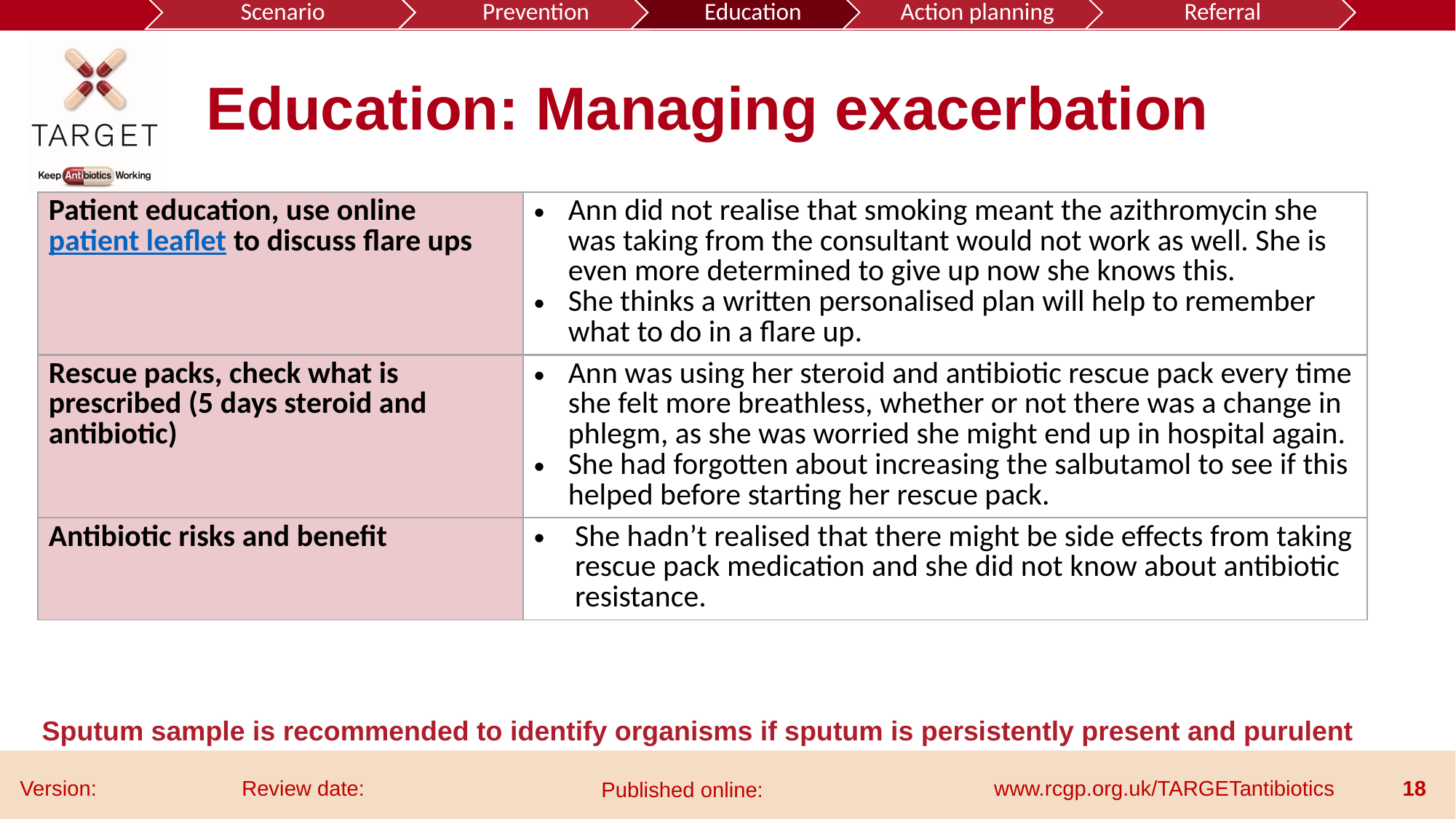

Scenario
Prevention
Education
Action planning
Referral
# Education: Managing exacerbation
| Patient education, use online patient leaflet to discuss flare ups | Ann did not realise that smoking meant the azithromycin she was taking from the consultant would not work as well. She is even more determined to give up now she knows this. She thinks a written personalised plan will help to remember what to do in a flare up. |
| --- | --- |
| Rescue packs, check what is prescribed (5 days steroid and antibiotic) | Ann was using her steroid and antibiotic rescue pack every time she felt more breathless, whether or not there was a change in phlegm, as she was worried she might end up in hospital again. She had forgotten about increasing the salbutamol to see if this helped before starting her rescue pack. |
| Antibiotic risks and benefit | She hadn’t realised that there might be side effects from taking rescue pack medication and she did not know about antibiotic resistance. |

Sputum sample is recommended to identify organisms if sputum is persistently present and purulent